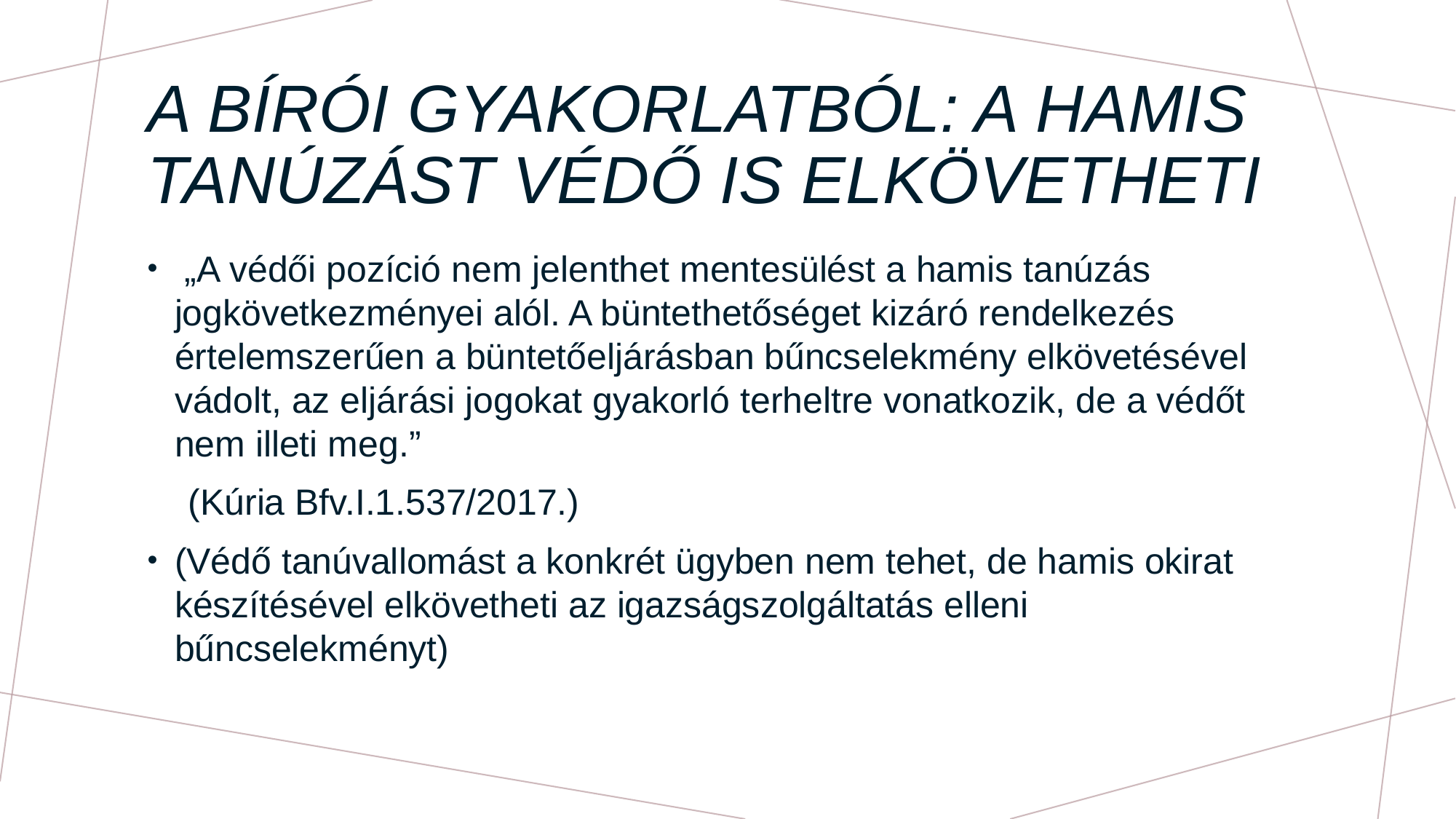

# A bírói gyakorlatból: a hamis tanúzást védő is elkövetheti
 „A védői pozíció nem jelenthet mentesülést a hamis tanúzás jogkövetkezményei alól. A büntethetőséget kizáró rendelkezés értelemszerűen a büntetőeljárásban bűncselekmény elkövetésével vádolt, az eljárási jogokat gyakorló terheltre vonatkozik, de a védőt nem illeti meg.”
    (Kúria Bfv.I.1.537/2017.)
(Védő tanúvallomást a konkrét ügyben nem tehet, de hamis okirat készítésével elkövetheti az igazságszolgáltatás elleni bűncselekményt)